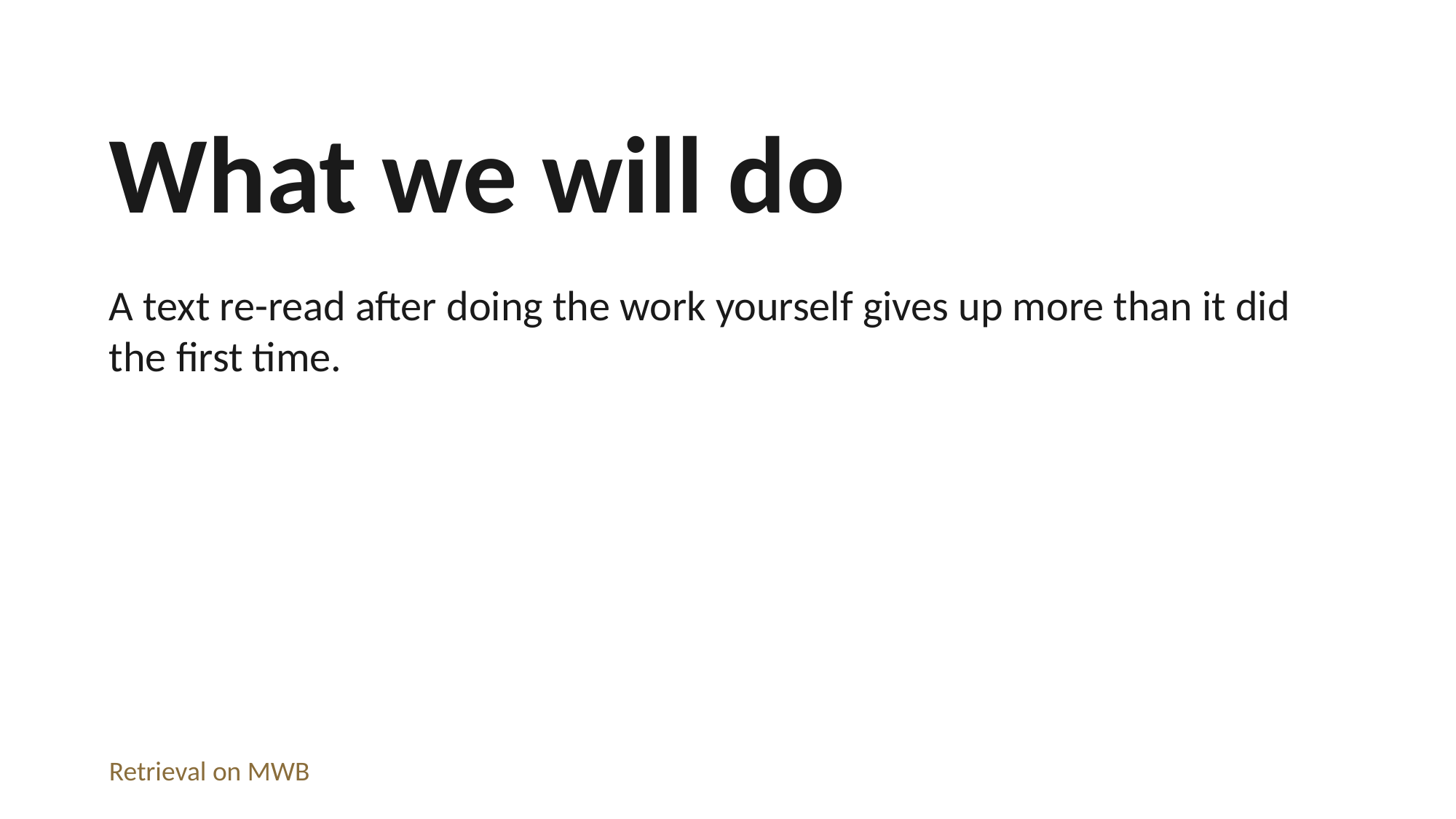

What we will do
A text re-read after doing the work yourself gives up more than it did the first time.
Retrieval on MWB